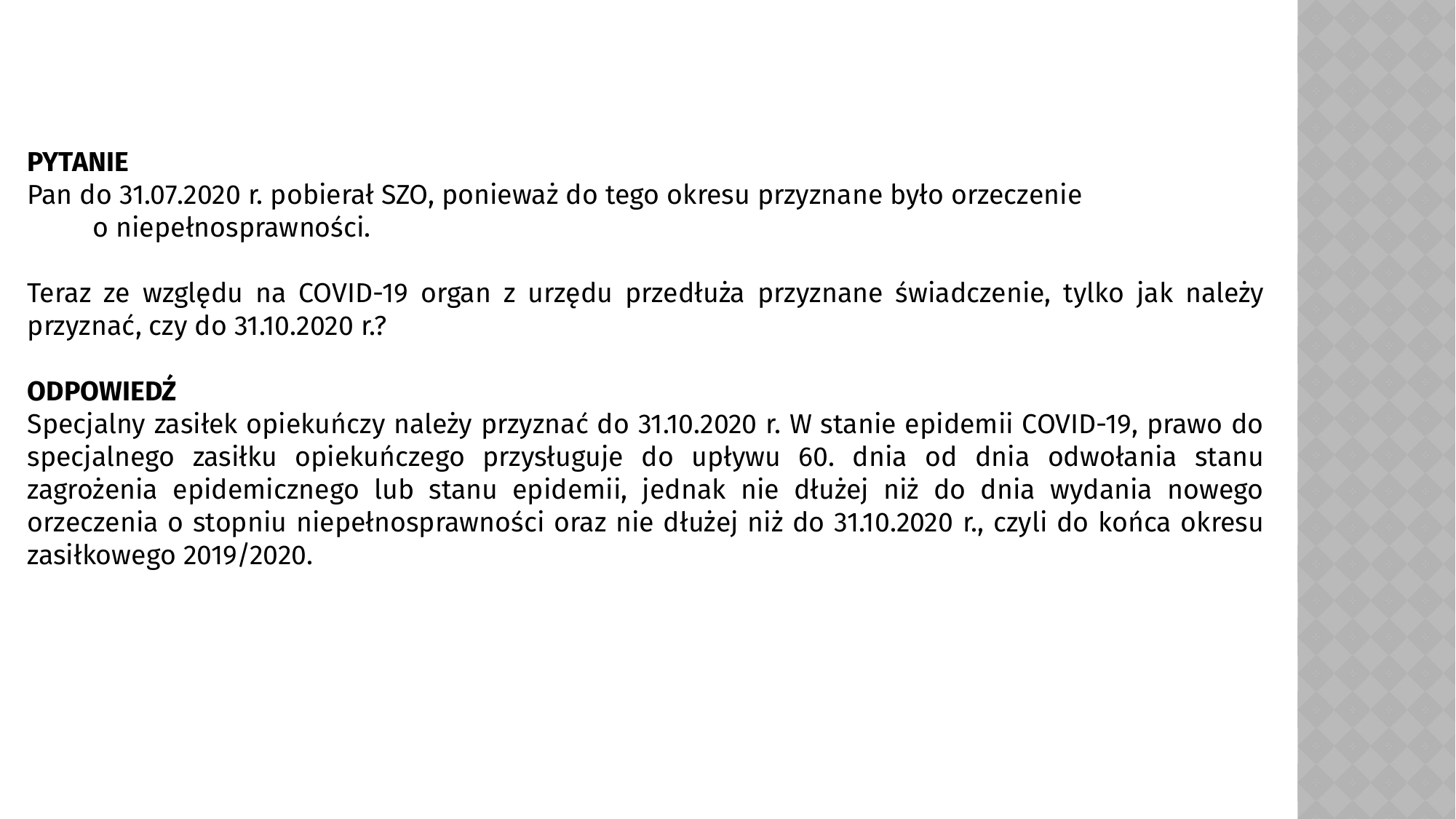

PYTANIE
Pan do 31.07.2020 r. pobierał SZO, ponieważ do tego okresu przyznane było orzeczenie                                   o niepełnosprawności.

Teraz ze względu na COVID-19 organ z urzędu przedłuża przyznane świadczenie, tylko jak należy przyznać, czy do 31.10.2020 r.?

ODPOWIEDŹ
Specjalny zasiłek opiekuńczy należy przyznać do 31.10.2020 r. W stanie epidemii COVID-19, prawo do specjalnego zasiłku opiekuńczego przysługuje do upływu 60. dnia od dnia odwołania stanu zagrożenia epidemicznego lub stanu epidemii, jednak nie dłużej niż do dnia wydania nowego orzeczenia o stopniu niepełnosprawności oraz nie dłużej niż do 31.10.2020 r., czyli do końca okresu zasiłkowego 2019/2020.